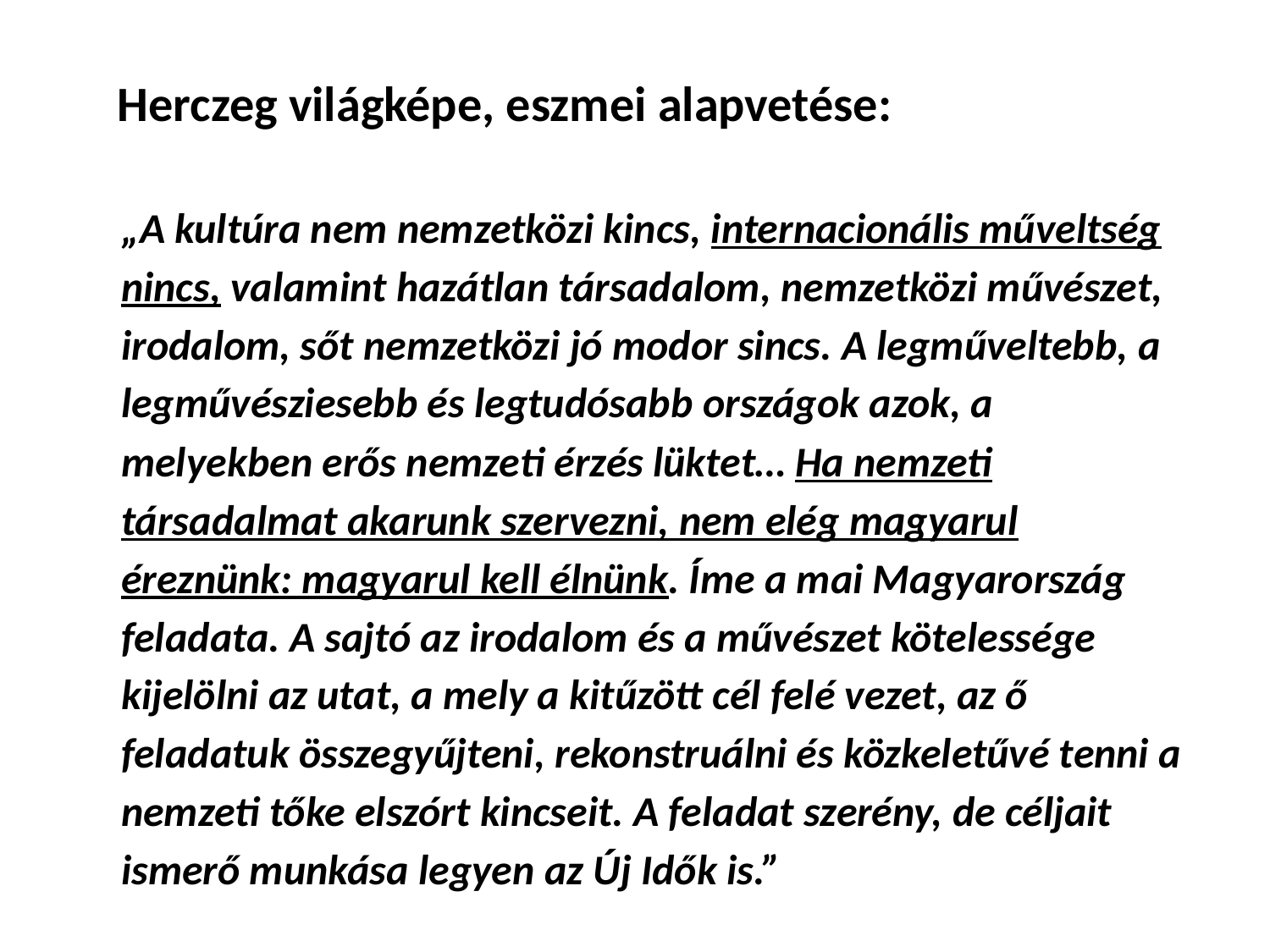

Herczeg világképe, eszmei alapvetése:

„A kultúra nem nemzetközi kincs, internacionális műveltség nincs, valamint hazátlan társadalom, nemzetközi művészet, irodalom, sőt nemzetközi jó modor sincs. A legműveltebb, a legművésziesebb és legtudósabb országok azok, a melyekben erős nemzeti érzés lüktet… Ha nemzeti társadalmat akarunk szervezni, nem elég magyarul éreznünk: magyarul kell élnünk. Íme a mai Magyarország feladata. A sajtó az irodalom és a művészet kötelessége kijelölni az utat, a mely a kitűzött cél felé vezet, az ő feladatuk összegyűjteni, rekonstruálni és közkeletűvé tenni a nemzeti tőke elszórt kincseit. A feladat szerény, de céljait  ismerő munkása legyen az Új Idők is.”